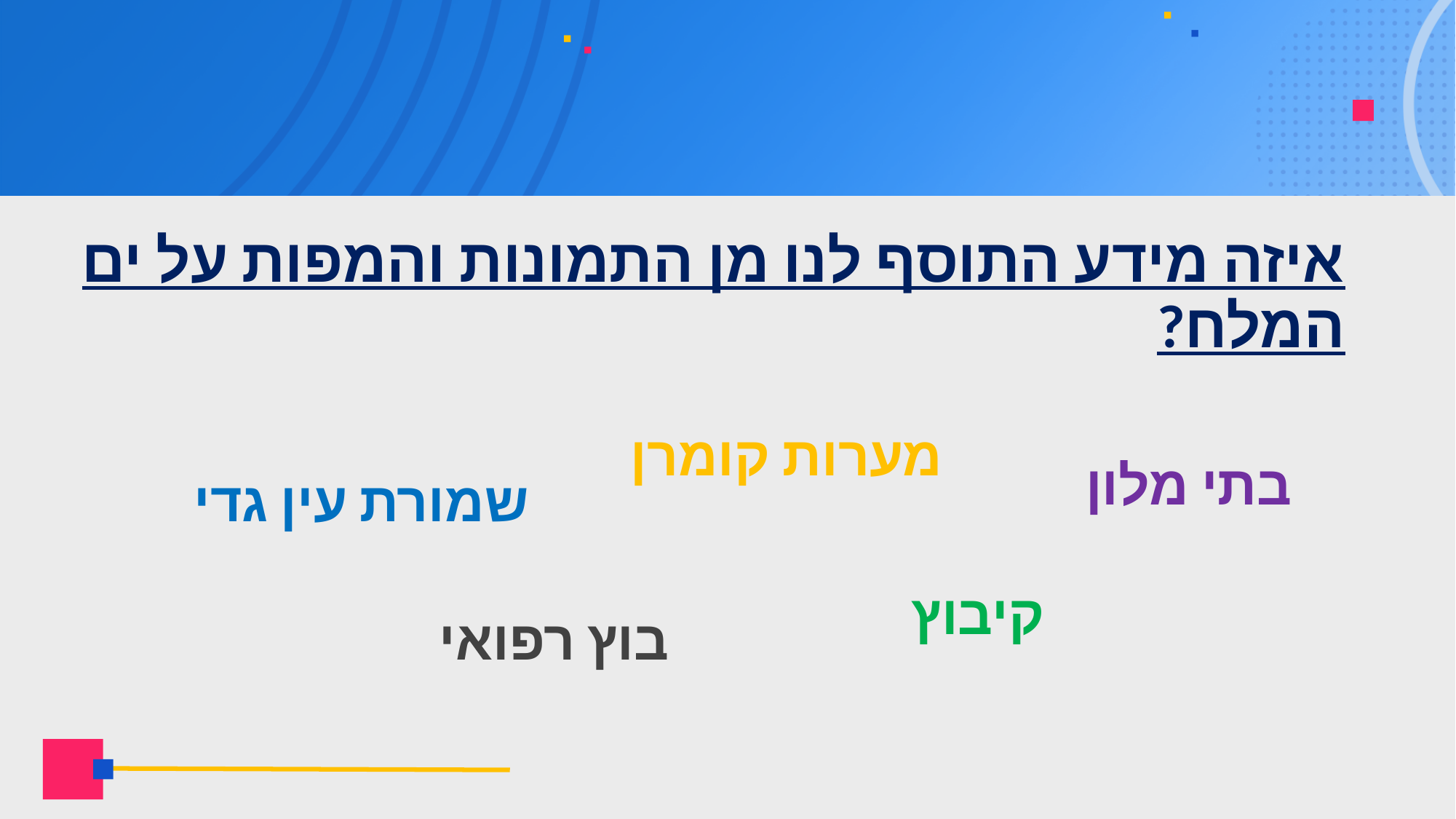

#
איזה מידע התוסף לנו מן התמונות והמפות על ים המלח?
מערות קומרן
בתי מלון
שמורת עין גדי
קיבוץ
בוץ רפואי